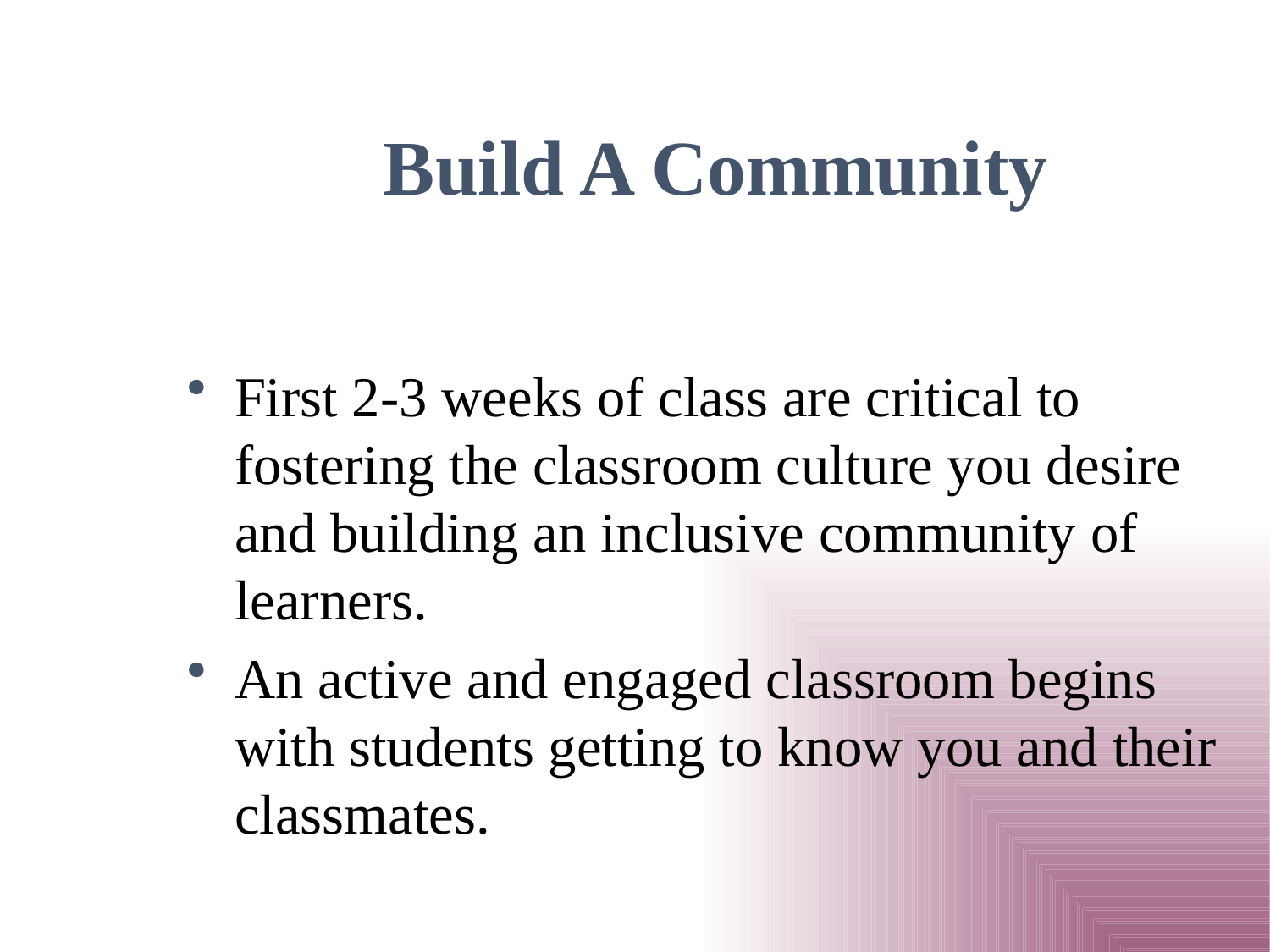

# Build A Community

First 2-3 weeks of class are critical to fostering the classroom culture you desire and building an inclusive community of learners.
An active and engaged classroom begins with students getting to know you and their classmates.